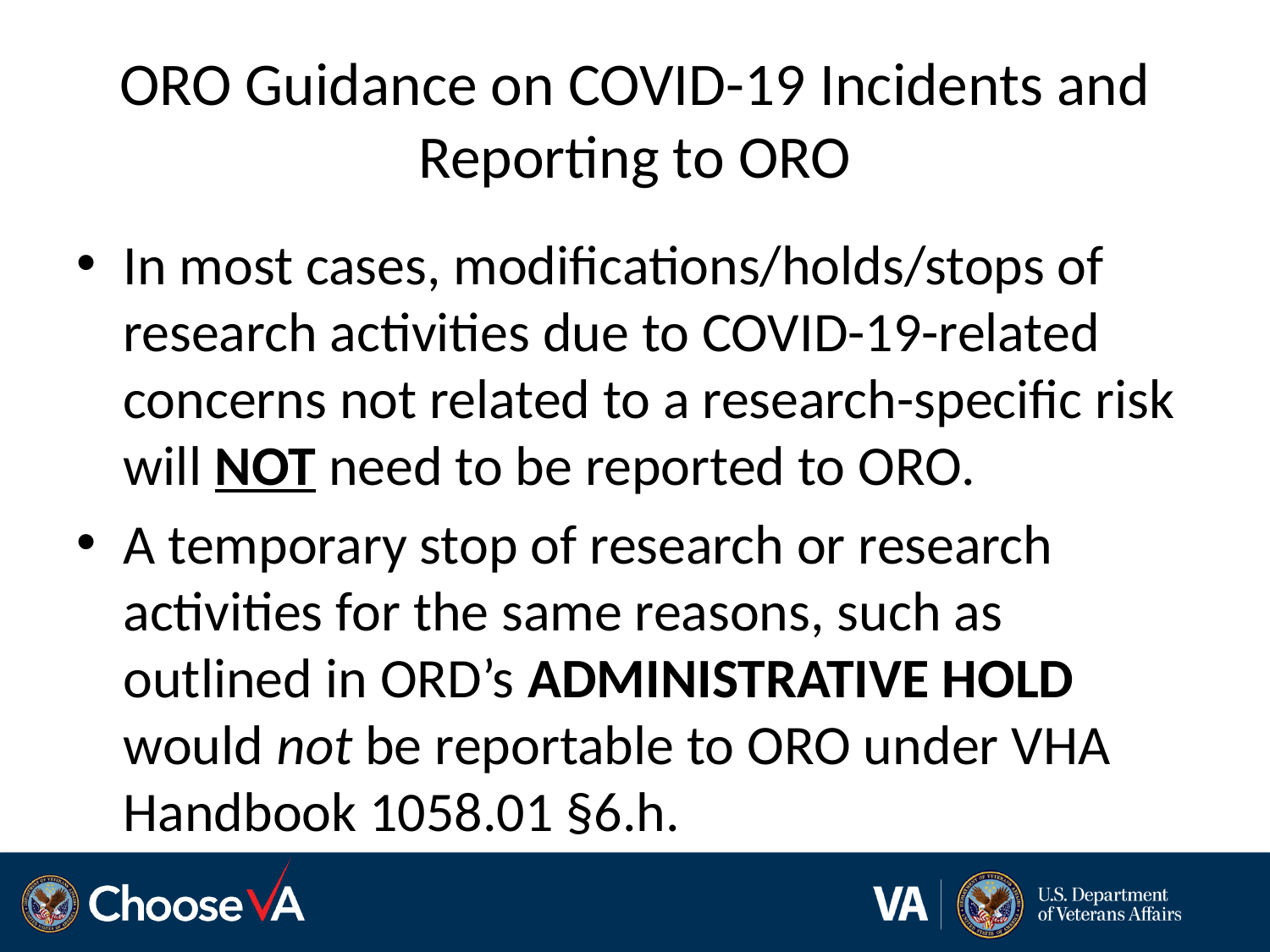

# ORO Guidance on COVID-19 Incidents and Reporting to ORO
In most cases, modifications/holds/stops of research activities due to COVID-19-related concerns not related to a research-specific risk will NOT need to be reported to ORO.
A temporary stop of research or research activities for the same reasons, such as outlined in ORD’s ADMINISTRATIVE HOLD would not be reportable to ORO under VHA Handbook 1058.01 §6.h.